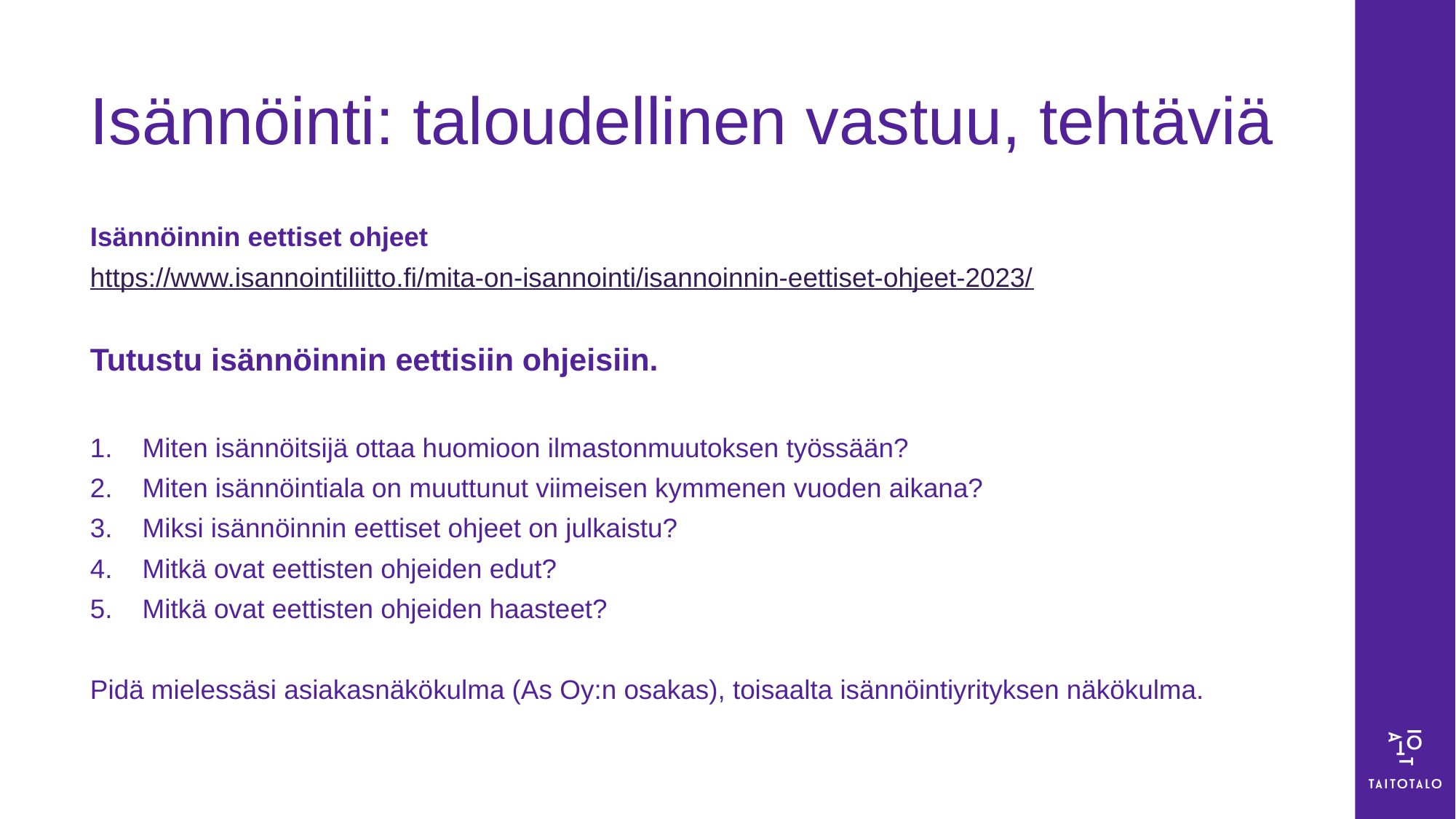

# Isännöinti: taloudellinen vastuu, tehtäviä
Isännöinnin eettiset ohjeet
https://www.isannointiliitto.fi/mita-on-isannointi/isannoinnin-eettiset-ohjeet-2023/

Tutustu isännöinnin eettisiin ohjeisiin.

Miten isännöitsijä ottaa huomioon ilmastonmuutoksen työssään?
Miten isännöintiala on muuttunut viimeisen kymmenen vuoden aikana?
Miksi isännöinnin eettiset ohjeet on julkaistu?
Mitkä ovat eettisten ohjeiden edut?
Mitkä ovat eettisten ohjeiden haasteet?

Pidä mielessäsi asiakasnäkökulma (As Oy:n osakas), toisaalta isännöintiyrityksen näkökulma.